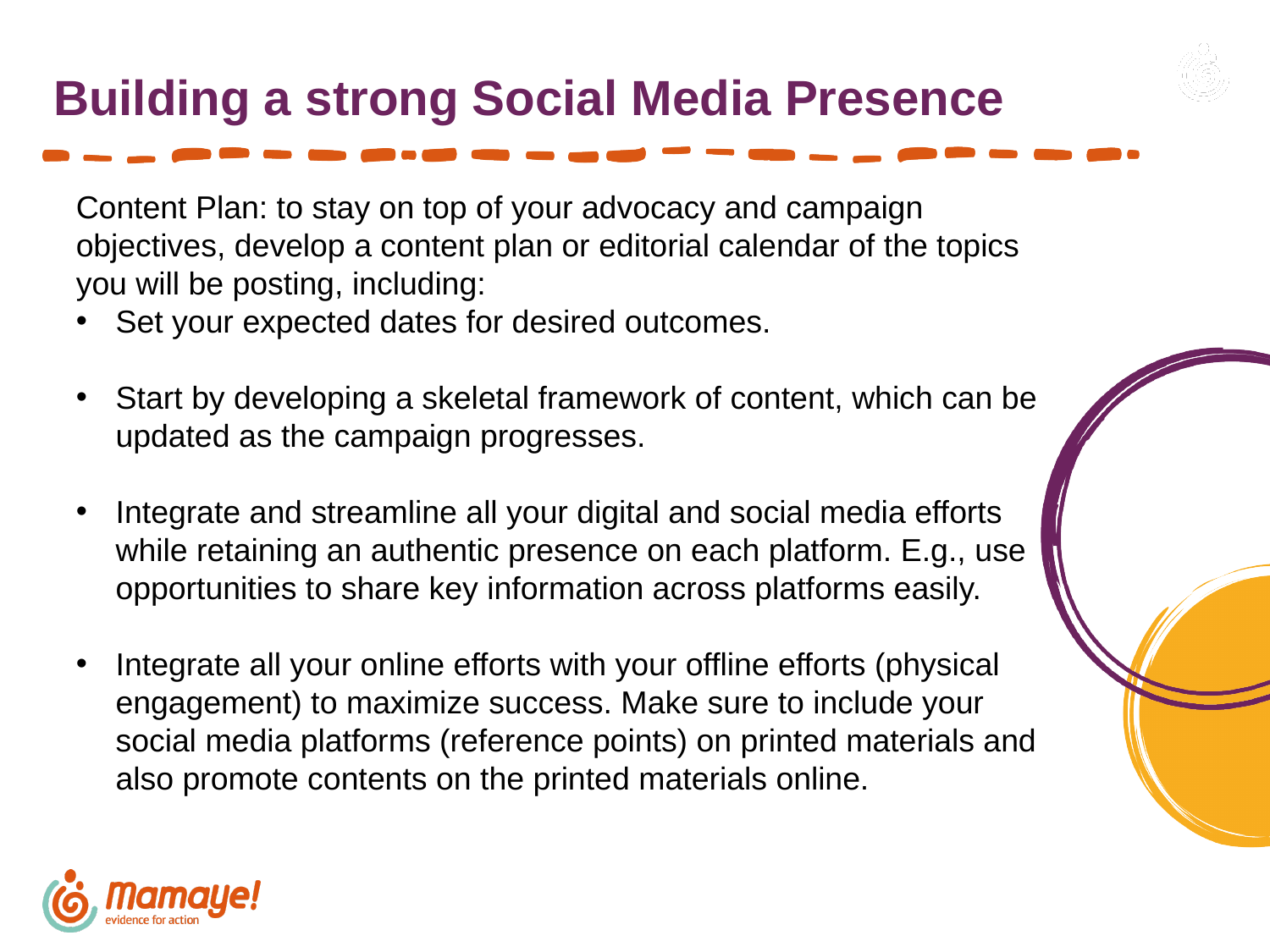

# Building a strong Social Media Presence
Content Plan: to stay on top of your advocacy and campaign objectives, develop a content plan or editorial calendar of the topics you will be posting, including:
Set your expected dates for desired outcomes.

Start by developing a skeletal framework of content, which can be updated as the campaign progresses.

Integrate and streamline all your digital and social media efforts while retaining an authentic presence on each platform. E.g., use opportunities to share key information across platforms easily.

Integrate all your online efforts with your offline efforts (physical engagement) to maximize success. Make sure to include your social media platforms (reference points) on printed materials and also promote contents on the printed materials online.